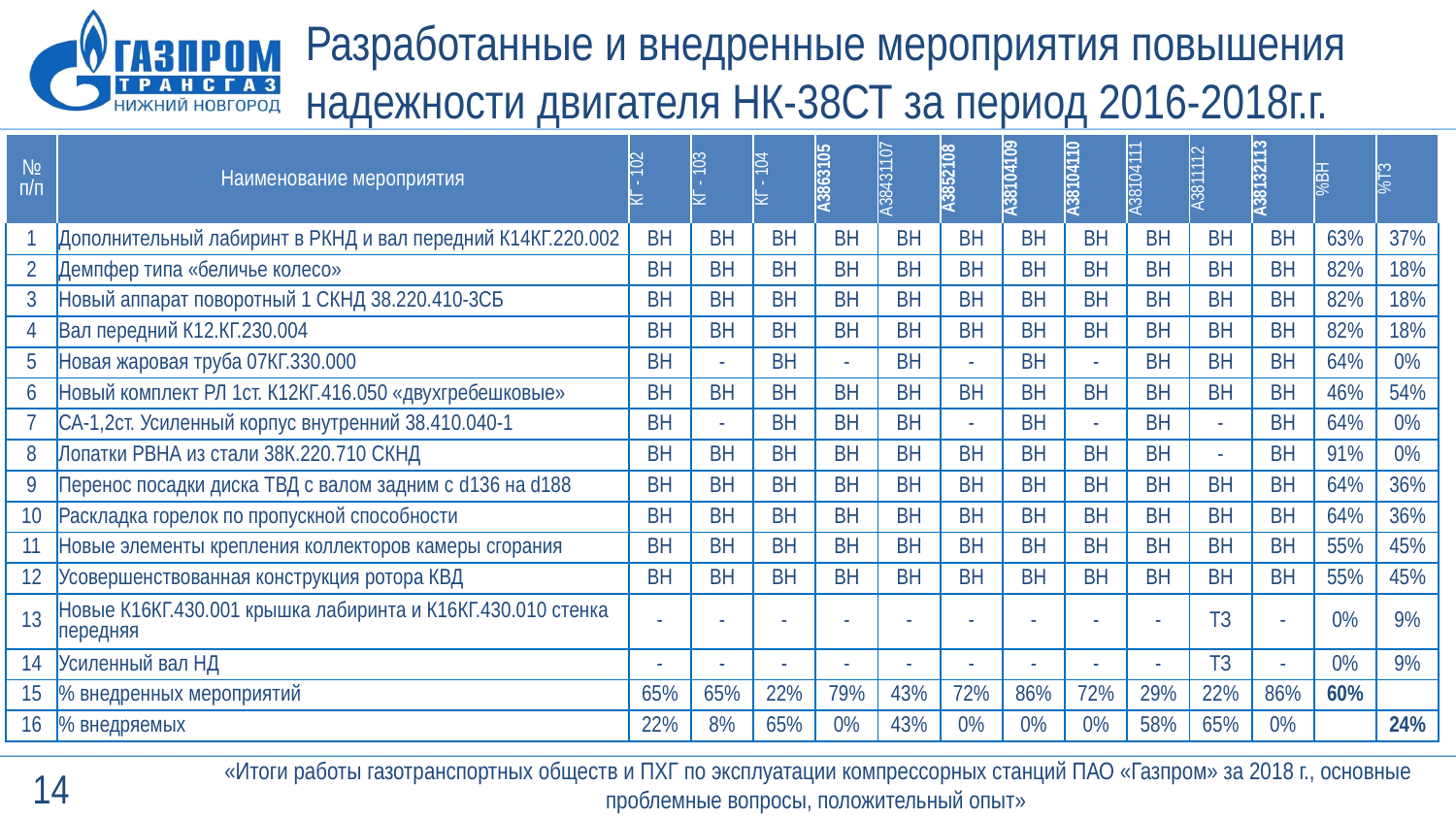

Разработанные и внедренные мероприятия повышения надежности двигателя НК-38СТ за период 2016-2018г.г.
| № п/п | Наименование мероприятия | КГ - 102 | КГ - 103 | КГ - 104 | А3863105 | А38431107 | А3852108 | А38104109 | А38104110 | А38104111 | А3811112 | А38132113 | %ВН | %ТЗ |
| --- | --- | --- | --- | --- | --- | --- | --- | --- | --- | --- | --- | --- | --- | --- |
| 1 | Дополнительный лабиринт в РКНД и вал передний К14КГ.220.002 | ВН | ВН | ВН | ВН | ВН | ВН | ВН | ВН | ВН | ВН | ВН | 63% | 37% |
| 2 | Демпфер типа «беличье колесо» | ВН | ВН | ВН | ВН | ВН | ВН | ВН | ВН | ВН | ВН | ВН | 82% | 18% |
| 3 | Новый аппарат поворотный 1 СКНД 38.220.410-3СБ | ВН | ВН | ВН | ВН | ВН | ВН | ВН | ВН | ВН | ВН | ВН | 82% | 18% |
| 4 | Вал передний К12.КГ.230.004 | ВН | ВН | ВН | ВН | ВН | ВН | ВН | ВН | ВН | ВН | ВН | 82% | 18% |
| 5 | Новая жаровая труба 07КГ.330.000 | ВН | - | ВН | - | ВН | - | ВН | - | ВН | ВН | ВН | 64% | 0% |
| 6 | Новый комплект РЛ 1ст. К12КГ.416.050 «двухгребешковые» | ВН | ВН | ВН | ВН | ВН | ВН | ВН | ВН | ВН | ВН | ВН | 46% | 54% |
| 7 | СА-1,2ст. Усиленный корпус внутренний 38.410.040-1 | ВН | - | ВН | ВН | ВН | - | ВН | - | ВН | - | ВН | 64% | 0% |
| 8 | Лопатки РВНА из стали 38К.220.710 СКНД | ВН | ВН | ВН | ВН | ВН | ВН | ВН | ВН | ВН | - | ВН | 91% | 0% |
| 9 | Перенос посадки диска ТВД с валом задним с d136 на d188 | ВН | ВН | ВН | ВН | ВН | ВН | ВН | ВН | ВН | ВН | ВН | 64% | 36% |
| 10 | Раскладка горелок по пропускной способности | ВН | ВН | ВН | ВН | ВН | ВН | ВН | ВН | ВН | ВН | ВН | 64% | 36% |
| 11 | Новые элементы крепления коллекторов камеры сгорания | ВН | ВН | ВН | ВН | ВН | ВН | ВН | ВН | ВН | ВН | ВН | 55% | 45% |
| 12 | Усовершенствованная конструкция ротора КВД | ВН | ВН | ВН | ВН | ВН | ВН | ВН | ВН | ВН | ВН | ВН | 55% | 45% |
| 13 | Новые К16КГ.430.001 крышка лабиринта и К16КГ.430.010 стенка передняя | - | - | - | - | - | - | - | - | - | ТЗ | - | 0% | 9% |
| 14 | Усиленный вал НД | - | - | - | - | - | - | - | - | - | ТЗ | - | 0% | 9% |
| 15 | % внедренных мероприятий | 65% | 65% | 22% | 79% | 43% | 72% | 86% | 72% | 29% | 22% | 86% | 60% |  |
| 16 | % внедряемых | 22% | 8% | 65% | 0% | 43% | 0% | 0% | 0% | 58% | 65% | 0% |  | 24% |

 «Итоги работы газотранспортных обществ и ПХГ по эксплуатации компрессорных станций ПАО «Газпром» за 2018 г., основные проблемные вопросы, положительный опыт»
14